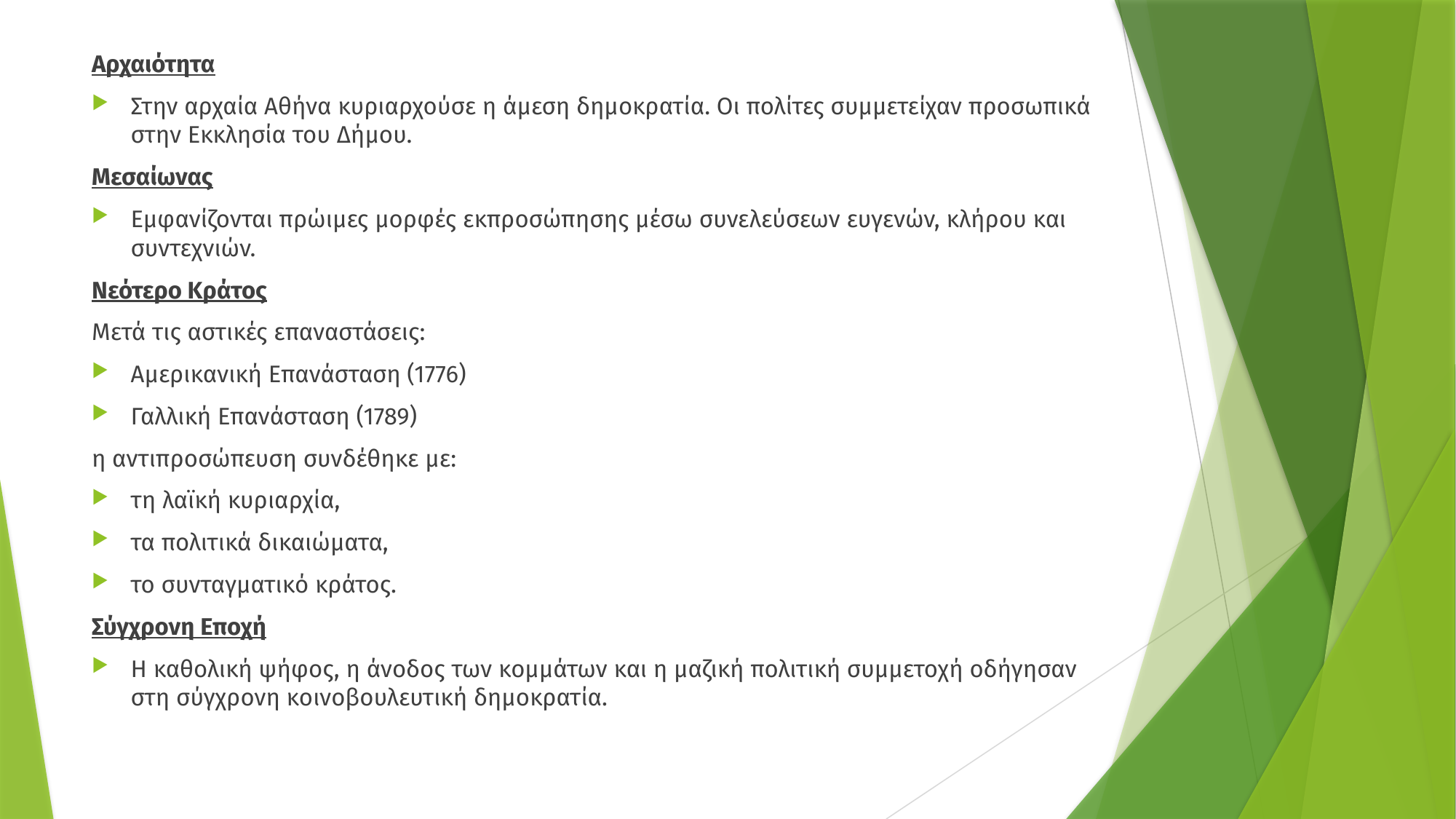

Αρχαιότητα
Στην αρχαία Αθήνα κυριαρχούσε η άμεση δημοκρατία. Οι πολίτες συμμετείχαν προσωπικά στην Εκκλησία του Δήμου.
Μεσαίωνας
Εμφανίζονται πρώιμες μορφές εκπροσώπησης μέσω συνελεύσεων ευγενών, κλήρου και συντεχνιών.
Νεότερο Κράτος
Μετά τις αστικές επαναστάσεις:
Αμερικανική Επανάσταση (1776)
Γαλλική Επανάσταση (1789)
η αντιπροσώπευση συνδέθηκε με:
τη λαϊκή κυριαρχία,
τα πολιτικά δικαιώματα,
το συνταγματικό κράτος.
Σύγχρονη Εποχή
Η καθολική ψήφος, η άνοδος των κομμάτων και η μαζική πολιτική συμμετοχή οδήγησαν στη σύγχρονη κοινοβουλευτική δημοκρατία.